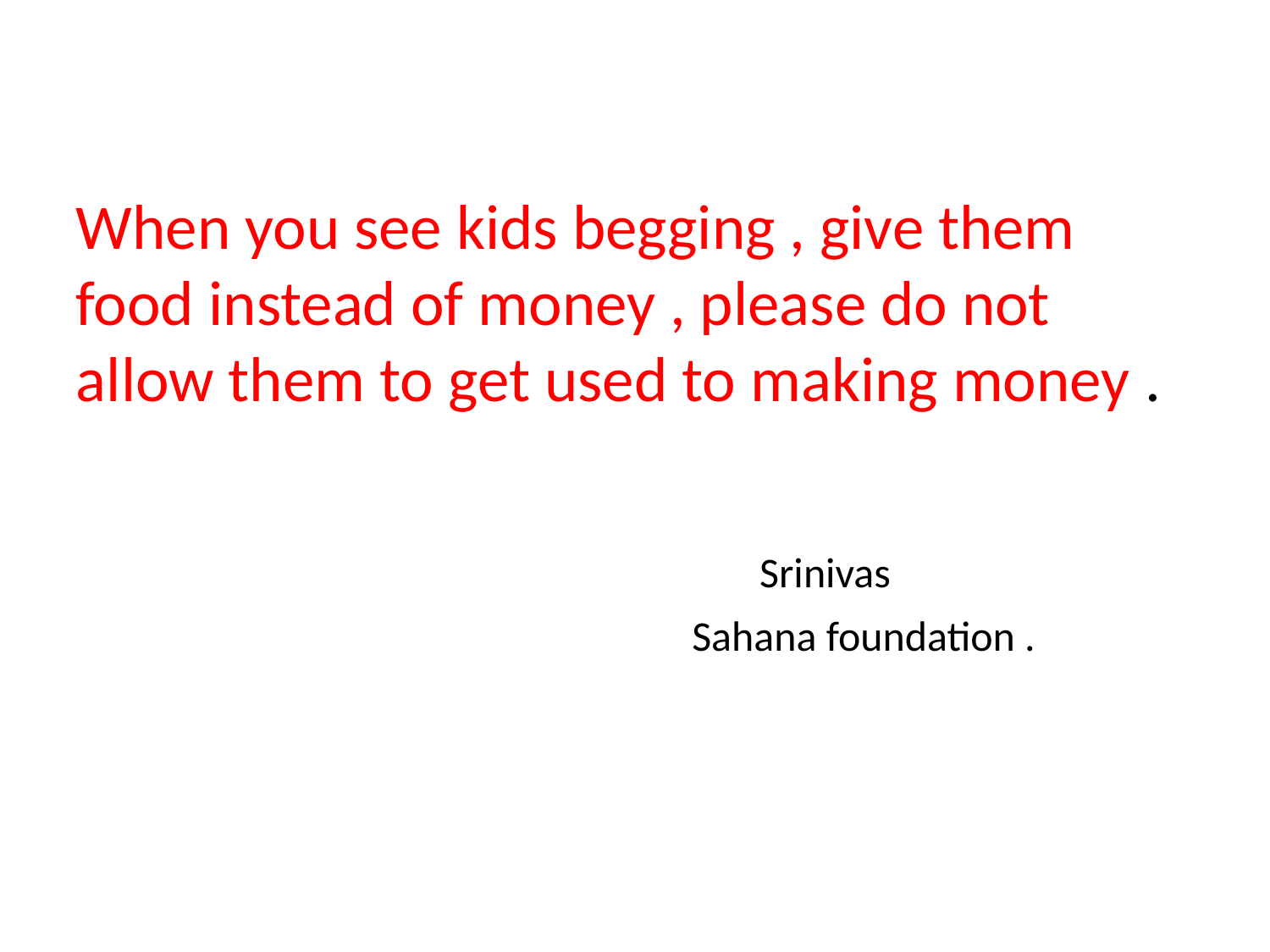

When you see kids begging , give them food instead of money , please do not allow them to get used to making money .
Srinivas
Sahana foundation .